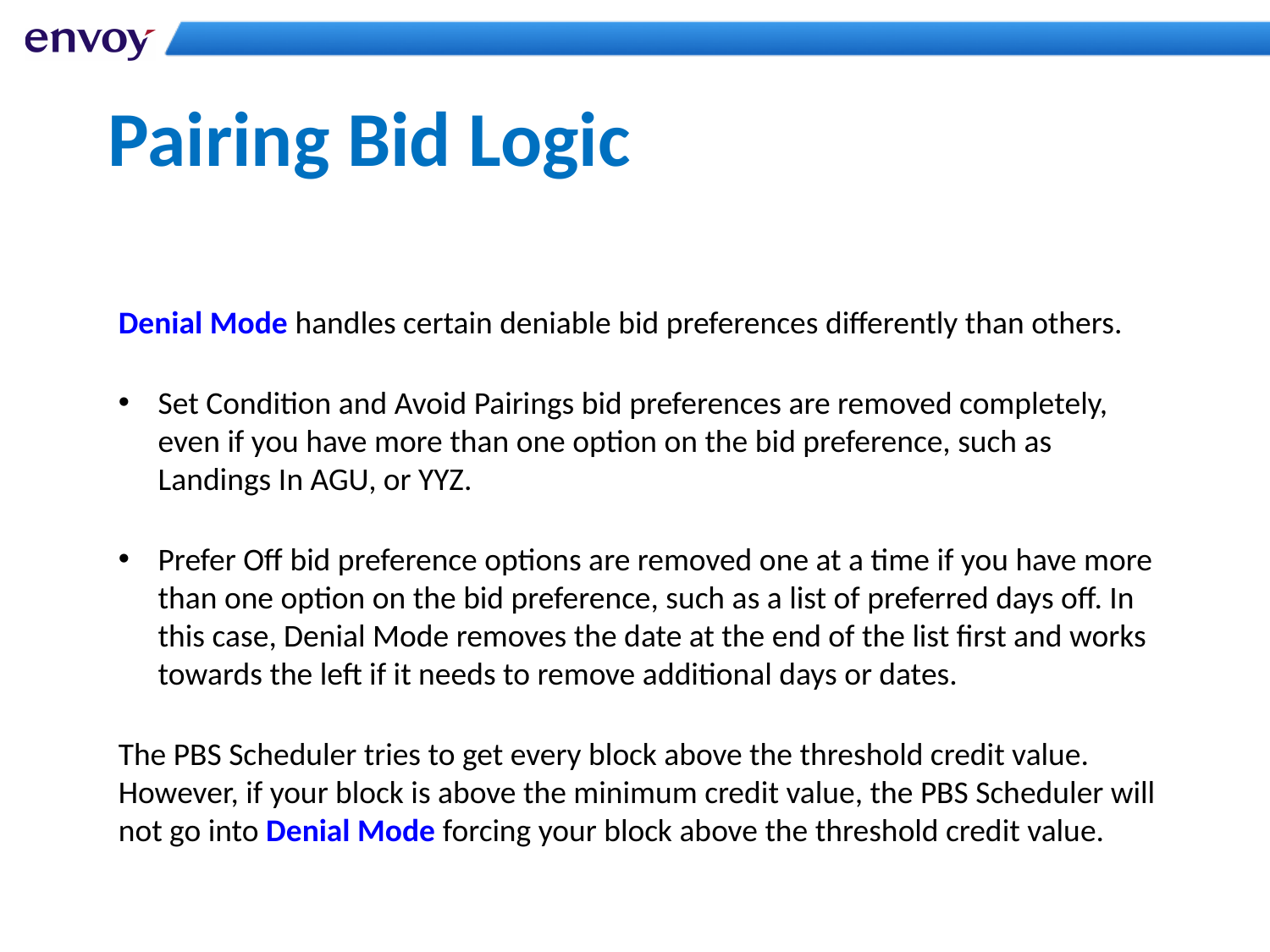

# Pairing Bid Logic
Denial Mode handles certain deniable bid preferences differently than others.
Set Condition and Avoid Pairings bid preferences are removed completely, even if you have more than one option on the bid preference, such as Landings In AGU, or YYZ.
Prefer Off bid preference options are removed one at a time if you have more than one option on the bid preference, such as a list of preferred days off. In this case, Denial Mode removes the date at the end of the list first and works towards the left if it needs to remove additional days or dates.
The PBS Scheduler tries to get every block above the threshold credit value. However, if your block is above the minimum credit value, the PBS Scheduler will not go into Denial Mode forcing your block above the threshold credit value.